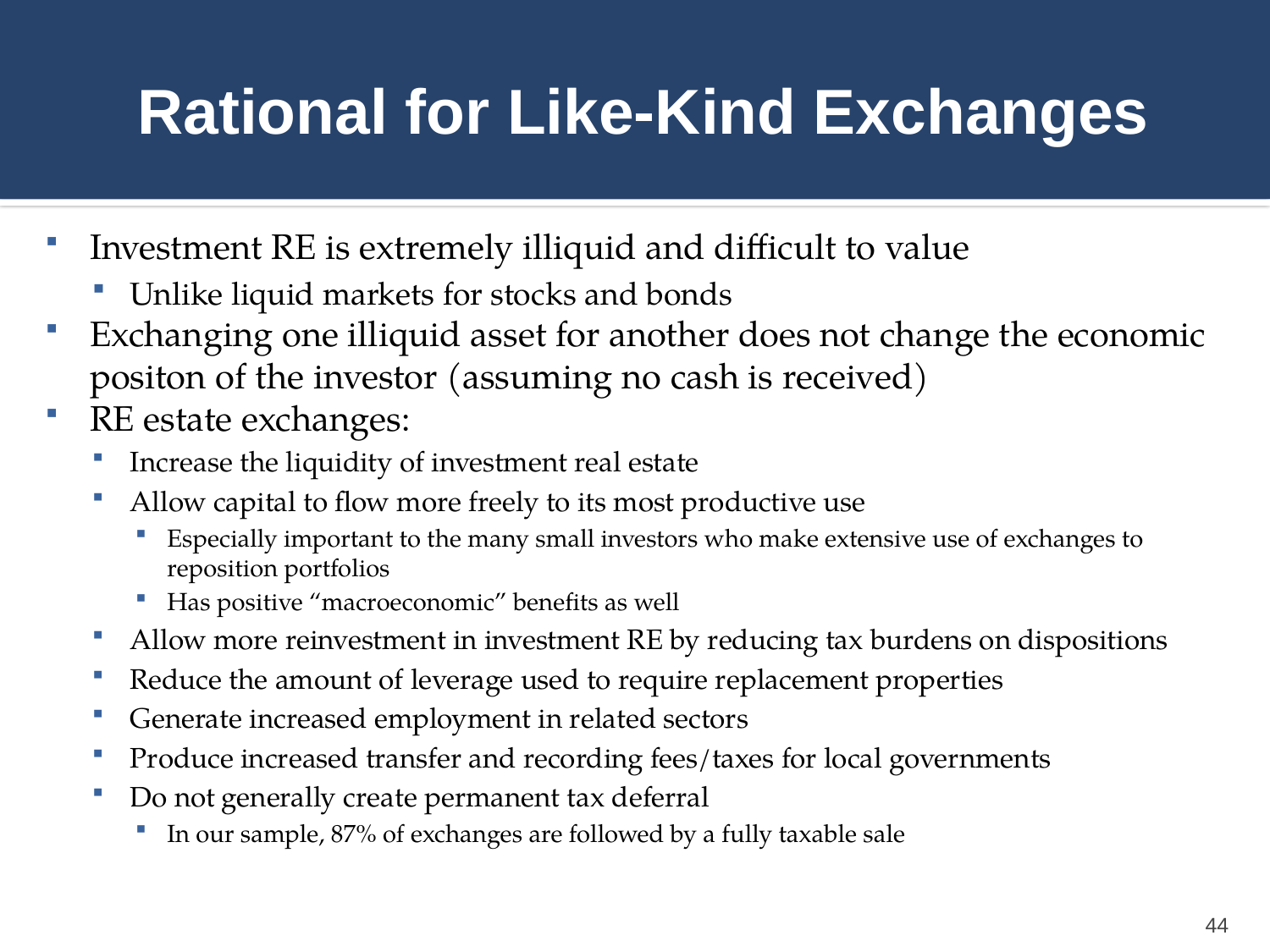

# Rational for Like-Kind Exchanges
Investment RE is extremely illiquid and difficult to value
Unlike liquid markets for stocks and bonds
Exchanging one illiquid asset for another does not change the economic positon of the investor (assuming no cash is received)
RE estate exchanges:
Increase the liquidity of investment real estate
Allow capital to flow more freely to its most productive use
Especially important to the many small investors who make extensive use of exchanges to reposition portfolios
Has positive “macroeconomic” benefits as well
Allow more reinvestment in investment RE by reducing tax burdens on dispositions
Reduce the amount of leverage used to require replacement properties
Generate increased employment in related sectors
Produce increased transfer and recording fees/taxes for local governments
Do not generally create permanent tax deferral
In our sample, 87% of exchanges are followed by a fully taxable sale

44